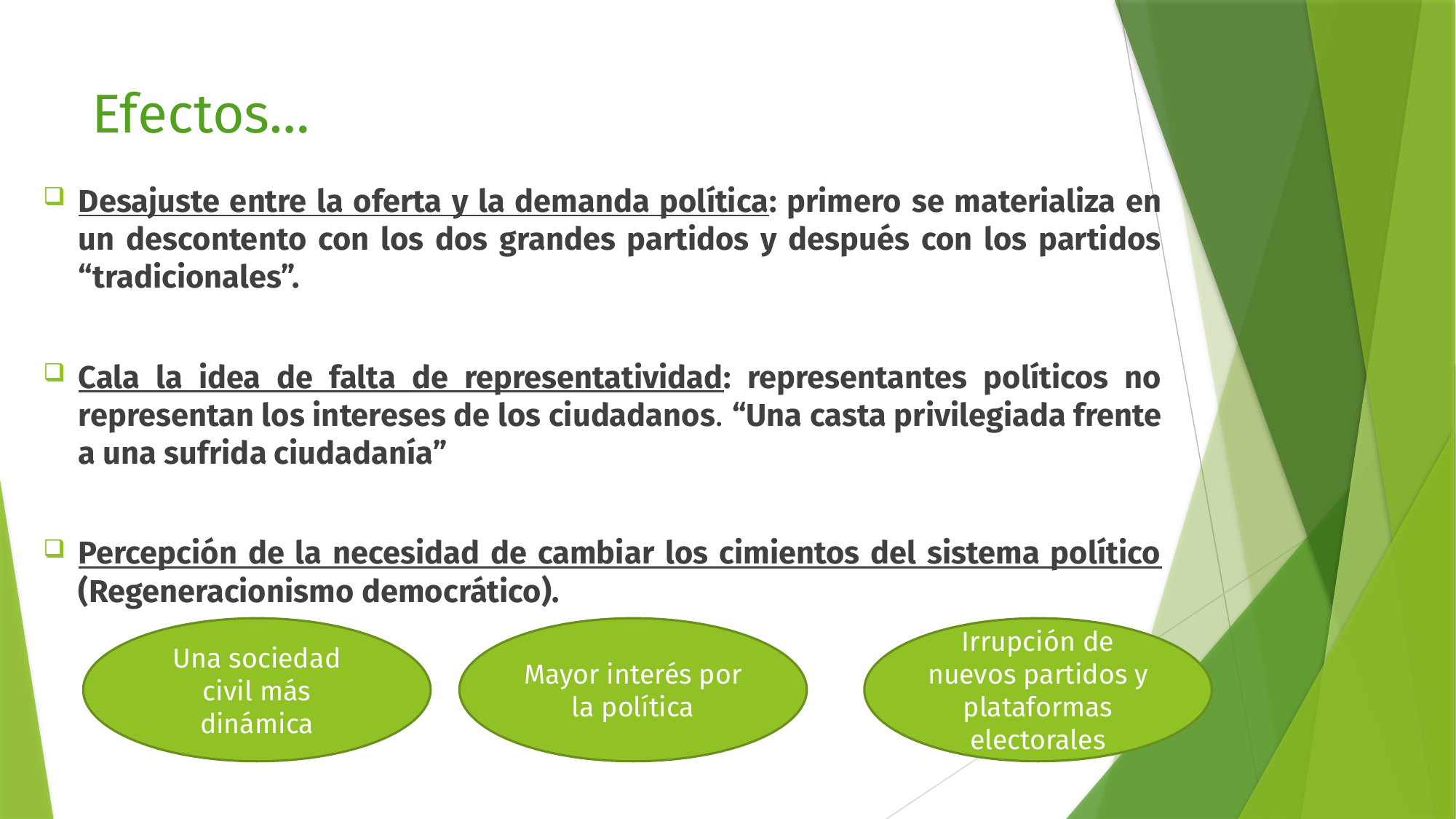

# Efectos…
Desajuste entre la oferta y la demanda política: primero se materializa en un descontento con los dos grandes partidos y después con los partidos “tradicionales”.

Cala la idea de falta de representatividad: representantes políticos no representan los intereses de los ciudadanos. “Una casta privilegiada frente a una sufrida ciudadanía”

Percepción de la necesidad de cambiar los cimientos del sistema político (Regeneracionismo democrático).

Una sociedad civil más dinámica
Mayor interés por la política
Irrupción de nuevos partidos y plataformas electorales